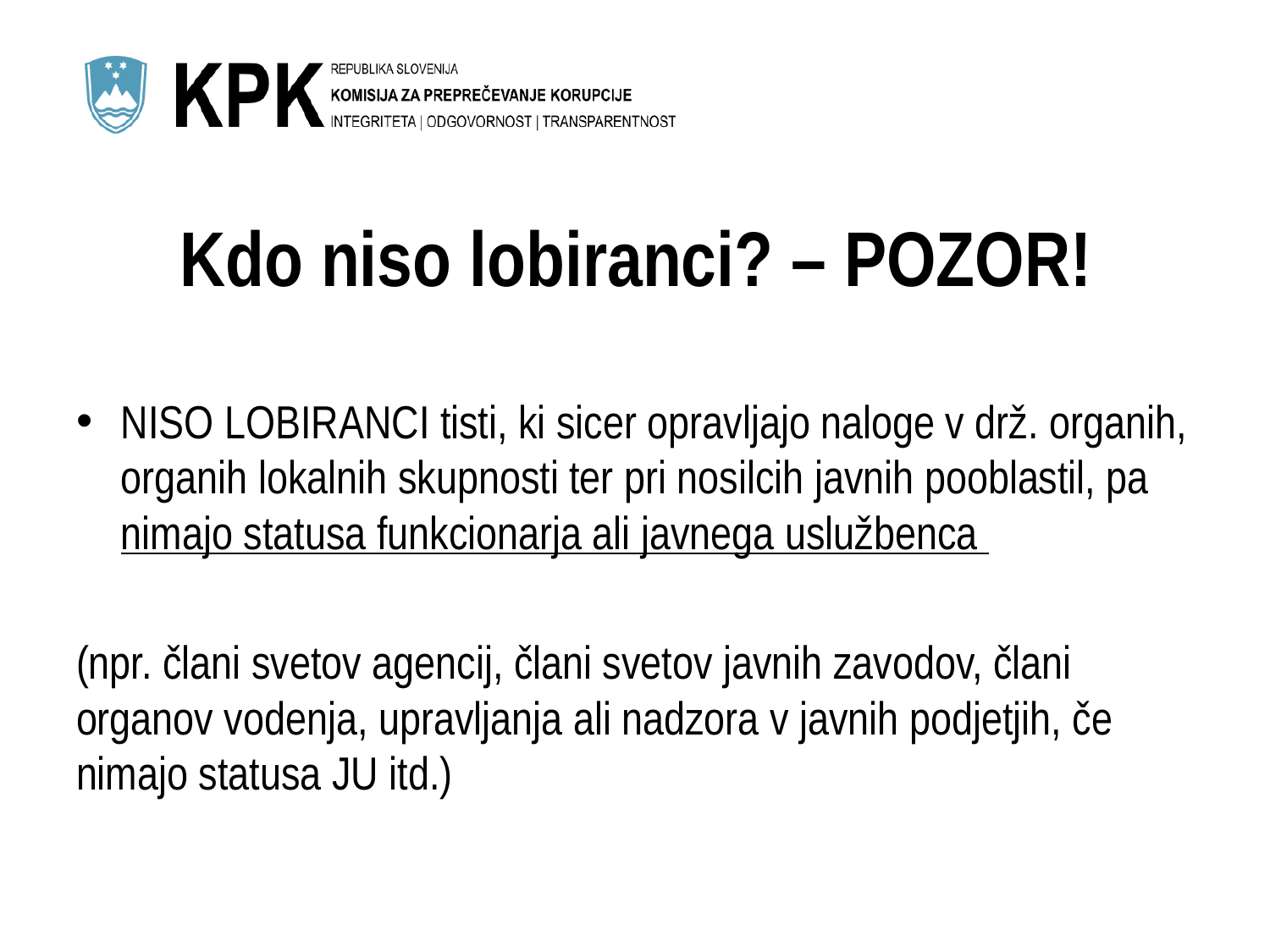

# Kdo niso lobiranci? – POZOR!
NISO LOBIRANCI tisti, ki sicer opravljajo naloge v drž. organih, organih lokalnih skupnosti ter pri nosilcih javnih pooblastil, pa nimajo statusa funkcionarja ali javnega uslužbenca

(npr. člani svetov agencij, člani svetov javnih zavodov, člani organov vodenja, upravljanja ali nadzora v javnih podjetjih, če nimajo statusa JU itd.)